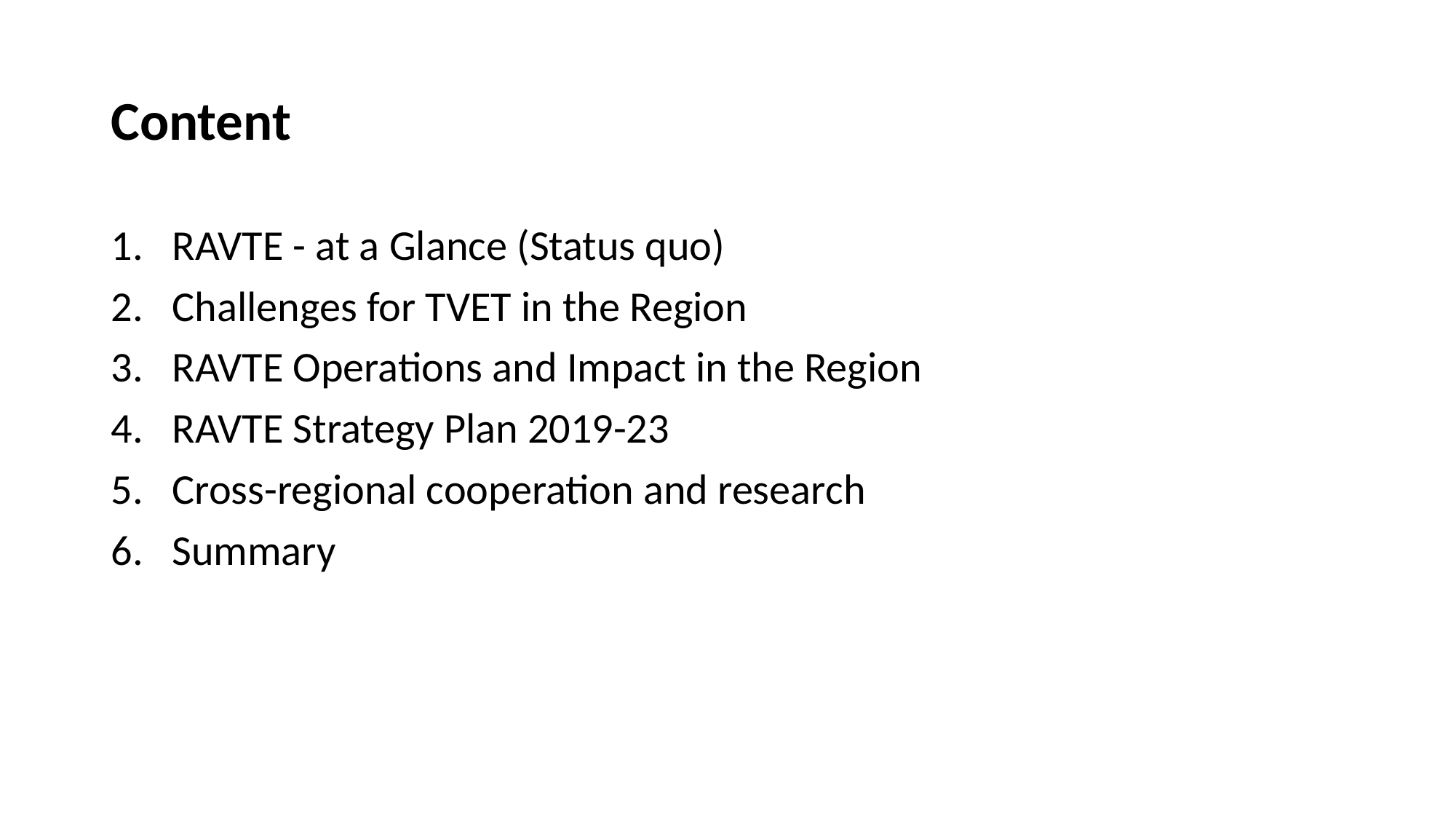

# Content
RAVTE - at a Glance (Status quo)
Challenges for TVET in the Region
RAVTE Operations and Impact in the Region
RAVTE Strategy Plan 2019-23
Cross-regional cooperation and research
Summary